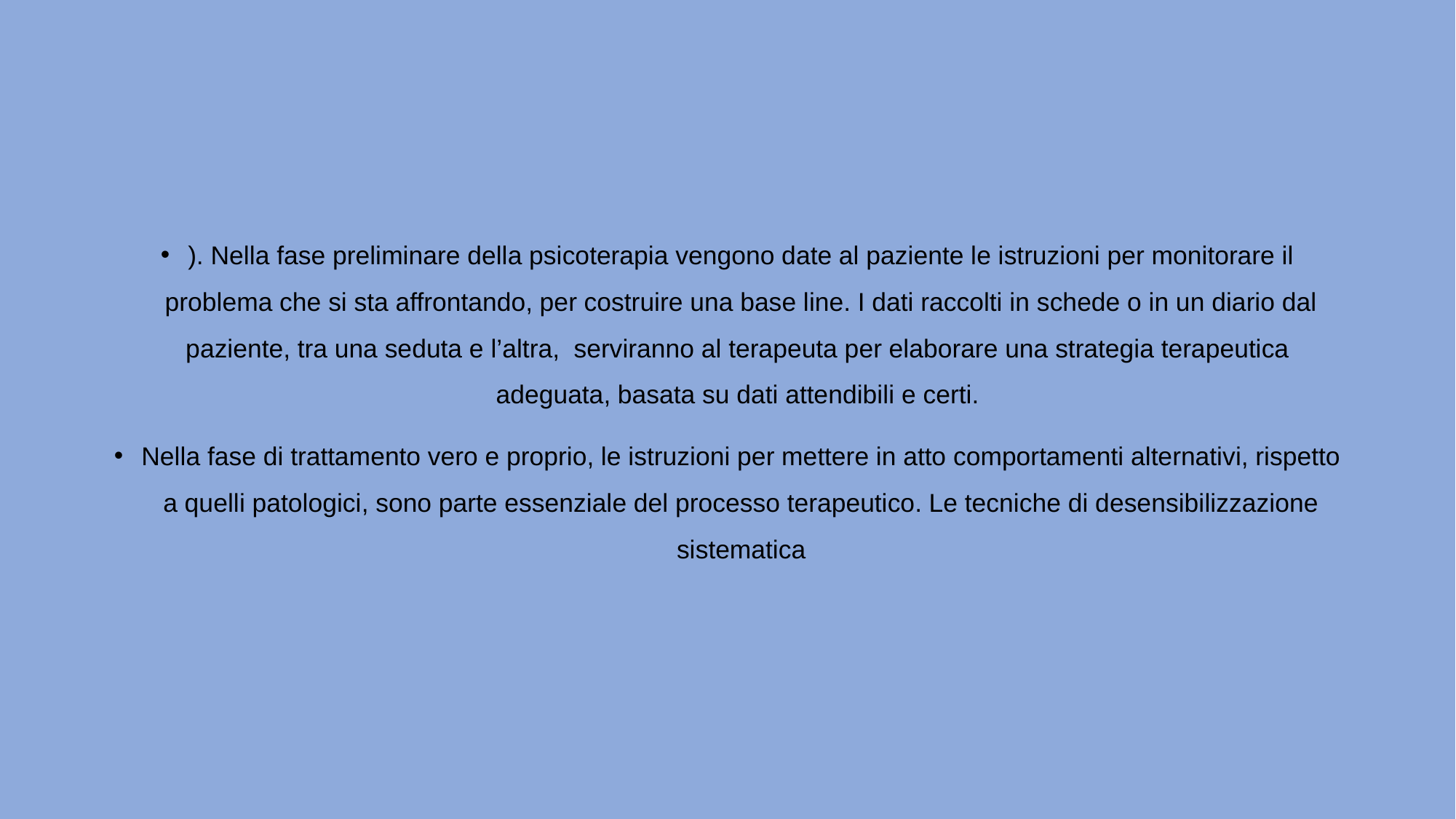

#
). Nella fase preliminare della psicoterapia vengono date al paziente le istruzioni per monitorare il problema che si sta affrontando, per costruire una base line. I dati raccolti in schede o in un diario dal paziente, tra una seduta e l’altra,  serviranno al terapeuta per elaborare una strategia terapeutica  adeguata, basata su dati attendibili e certi.
Nella fase di trattamento vero e proprio, le istruzioni per mettere in atto comportamenti alternativi, rispetto a quelli patologici, sono parte essenziale del processo terapeutico. Le tecniche di desensibilizzazione sistematica